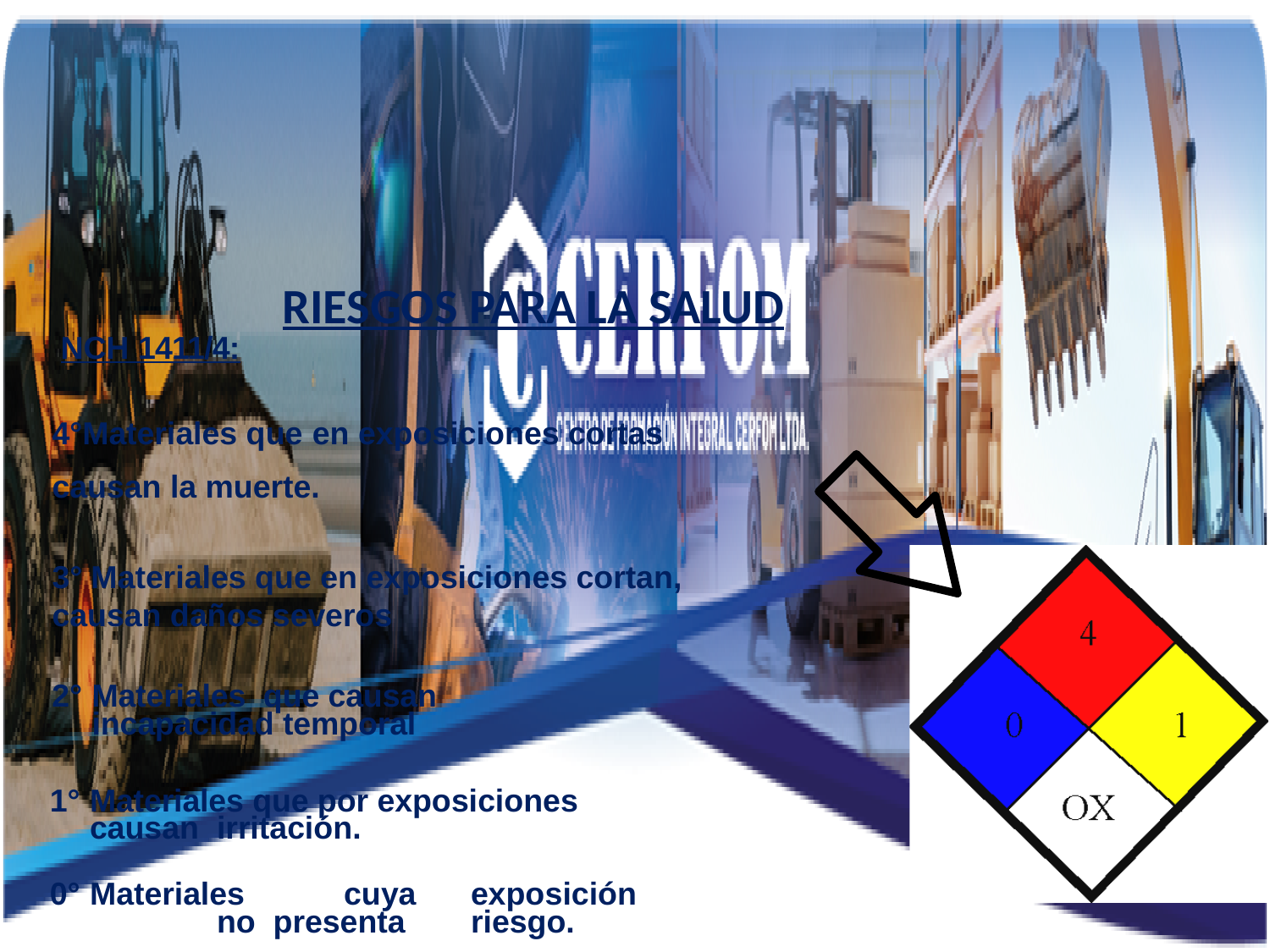

RIESGOS PARA LA SALUD
NCH 1411/4:

4°Materiales que	en exposiciones cortas causan la muerte.
3° Materiales que en exposiciones cortan, causan daños severos

2°	Materiales  que causan incapacidad temporal
1°	Materiales que por exposiciones  causan	irritación.

0°	Materiales	cuya	exposición	no  presenta	riesgo.